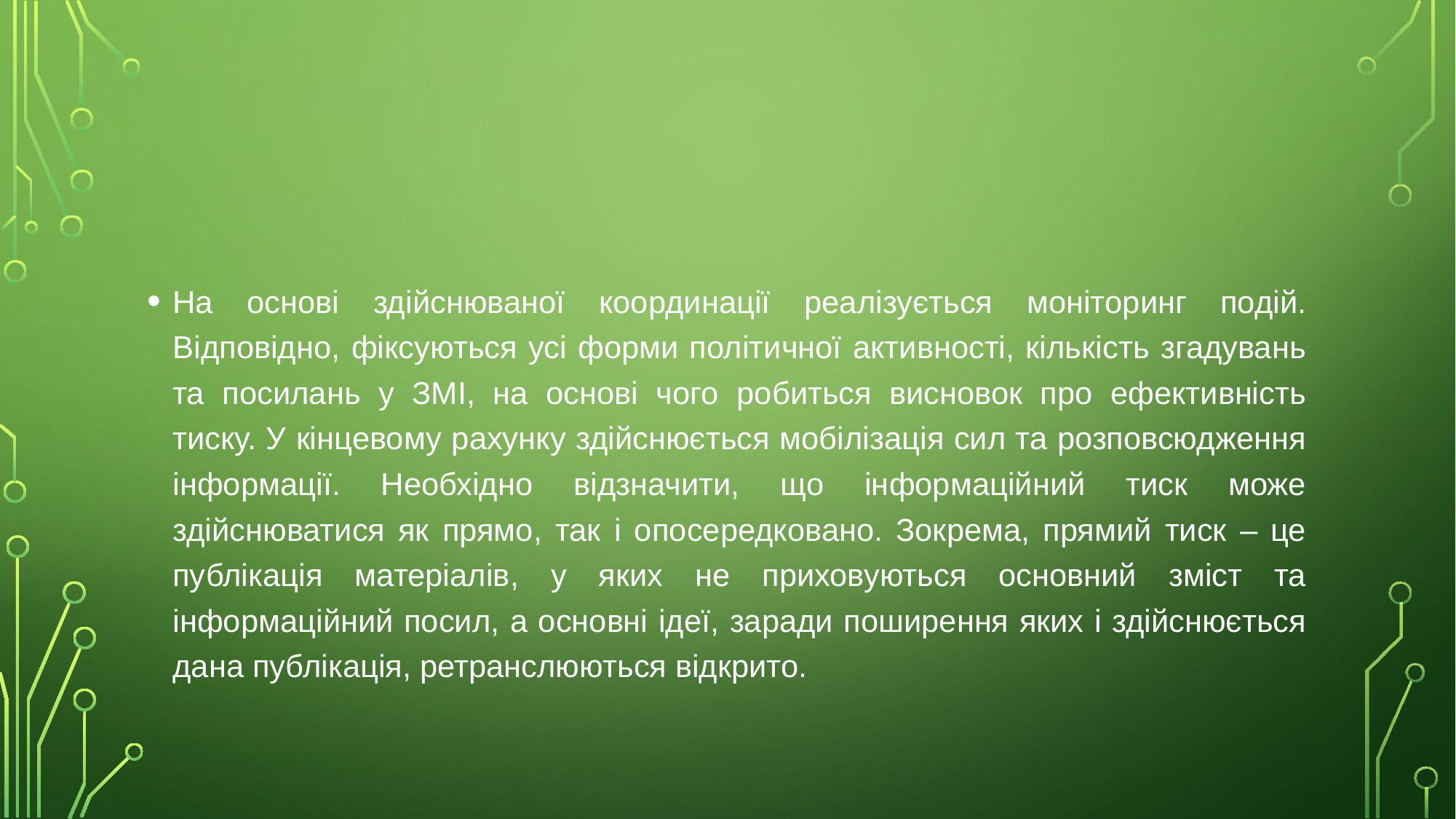

#
На основі здійснюваної координації реалізується моніторинг подій. Відповідно, фіксуються усі форми політичної активності, кількість згадувань та посилань у ЗМІ, на основі чого робиться висновок про ефективність тиску. У кінцевому рахунку здійснюється мобілізація сил та розповсюдження інформації. Необхідно відзначити, що інформаційний тиск може здійснюватися як прямо, так і опосередковано. Зокрема, прямий тиск – це публікація матеріалів, у яких не приховуються основний зміст та інформаційний посил, а основні ідеї, заради поширення яких і здійснюється дана публікація, ретранслюються відкрито.